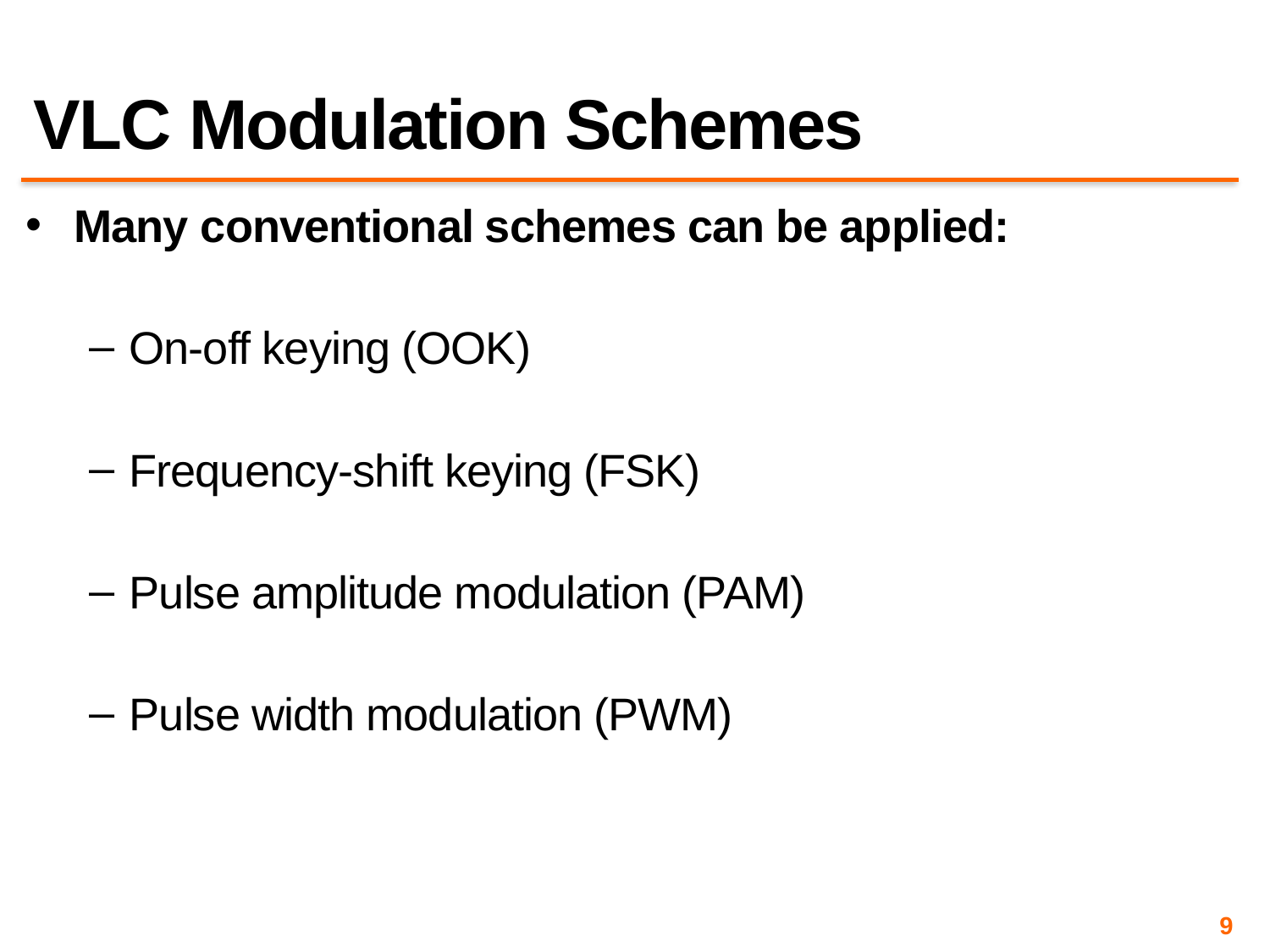

# VLC Modulation Schemes
Many conventional schemes can be applied:

On-off keying (OOK)

Frequency-shift keying (FSK)

Pulse amplitude modulation (PAM)

Pulse width modulation (PWM)
9